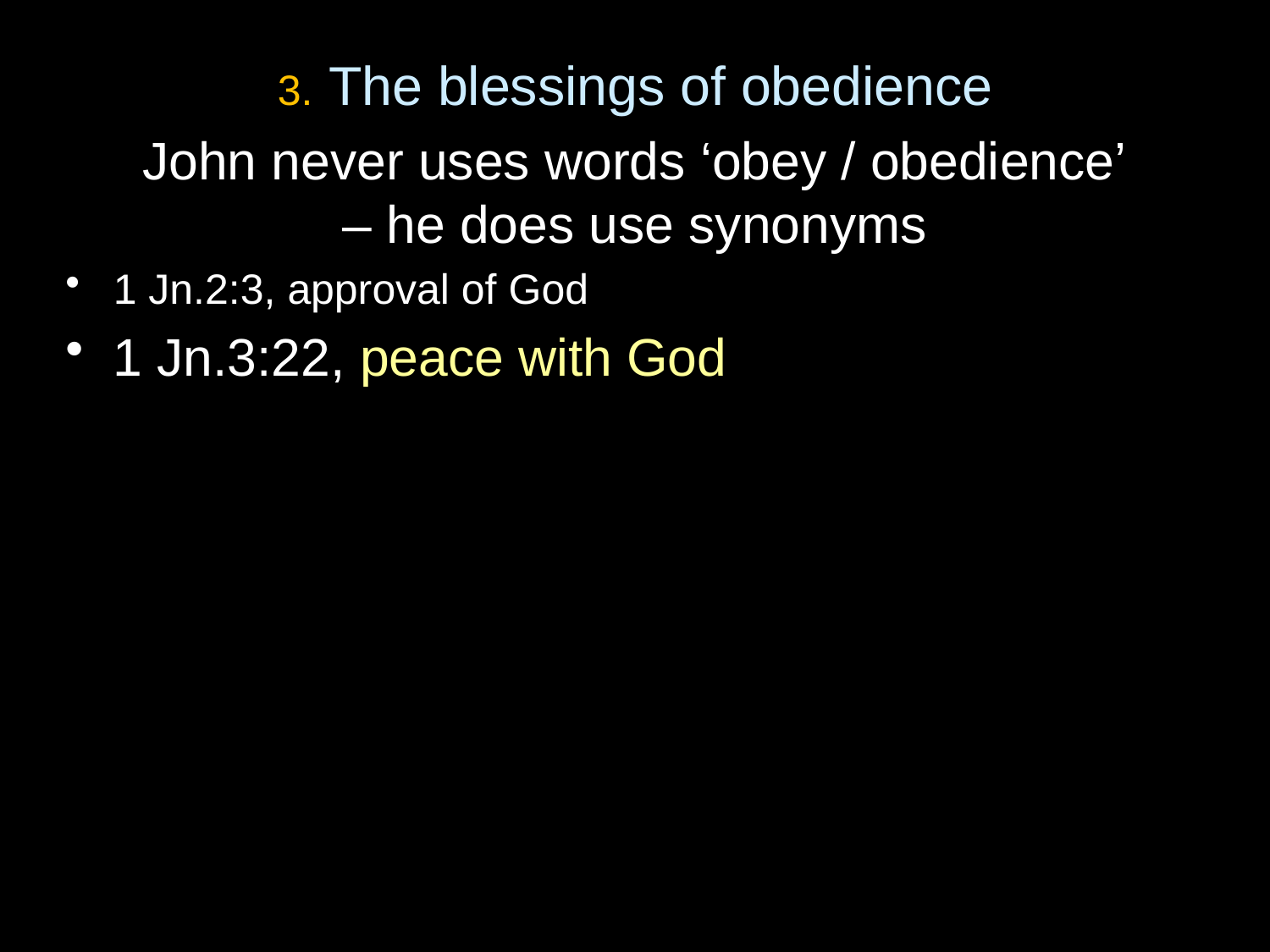

3. The blessings of obedience
John never uses words ‘obey / obedience’
– he does use synonyms
1 Jn.2:3, approval of God
1 Jn.3:22, peace with God